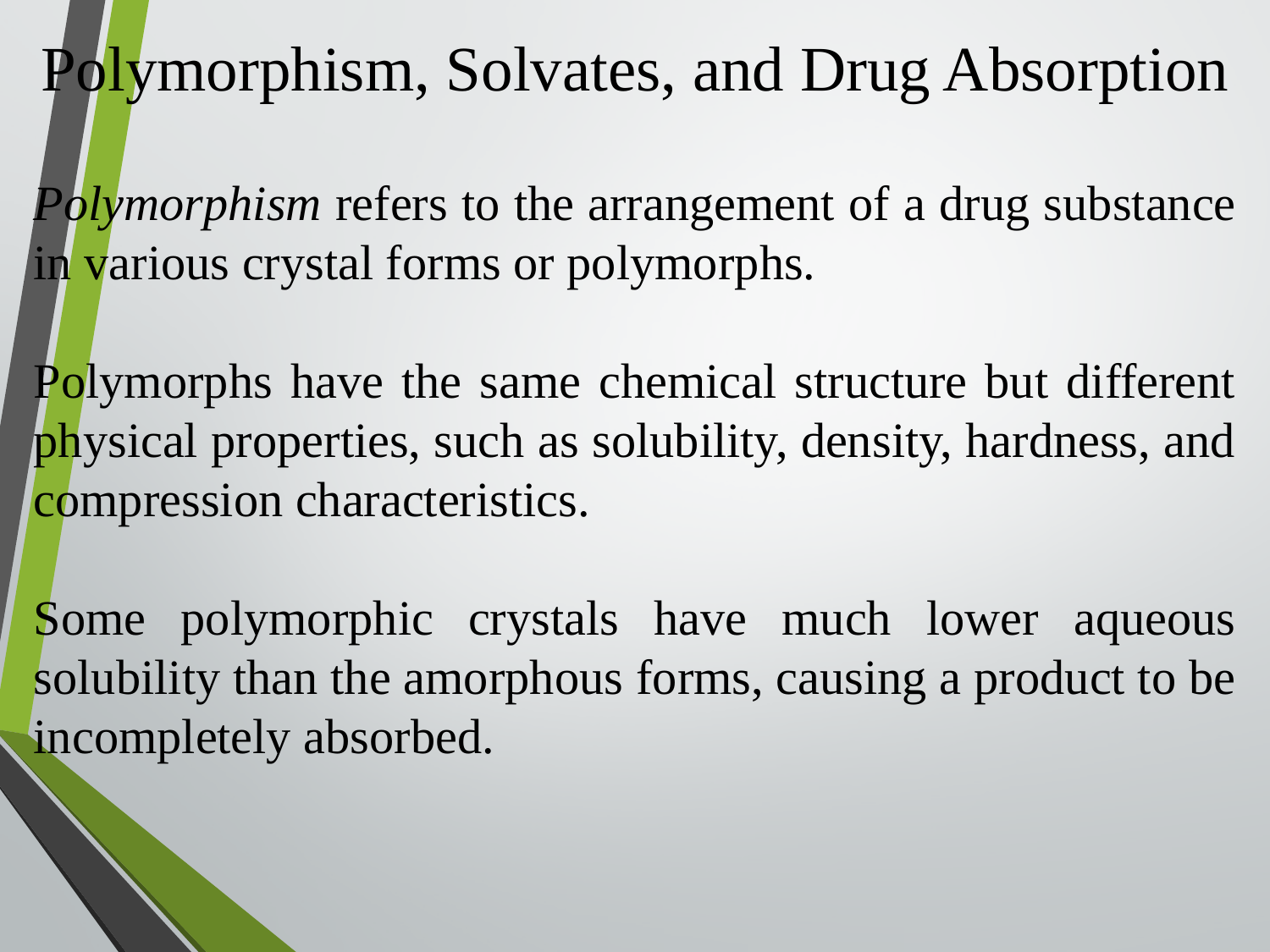

Polymorphism, Solvates, and Drug Absorption

Polymorphism refers to the arrangement of a drug substance in various crystal forms or polymorphs.

Polymorphs have the same chemical structure but different physical properties, such as solubility, density, hardness, and compression characteristics.

Some polymorphic crystals have much lower aqueous solubility than the amorphous forms, causing a product to be incompletely absorbed.